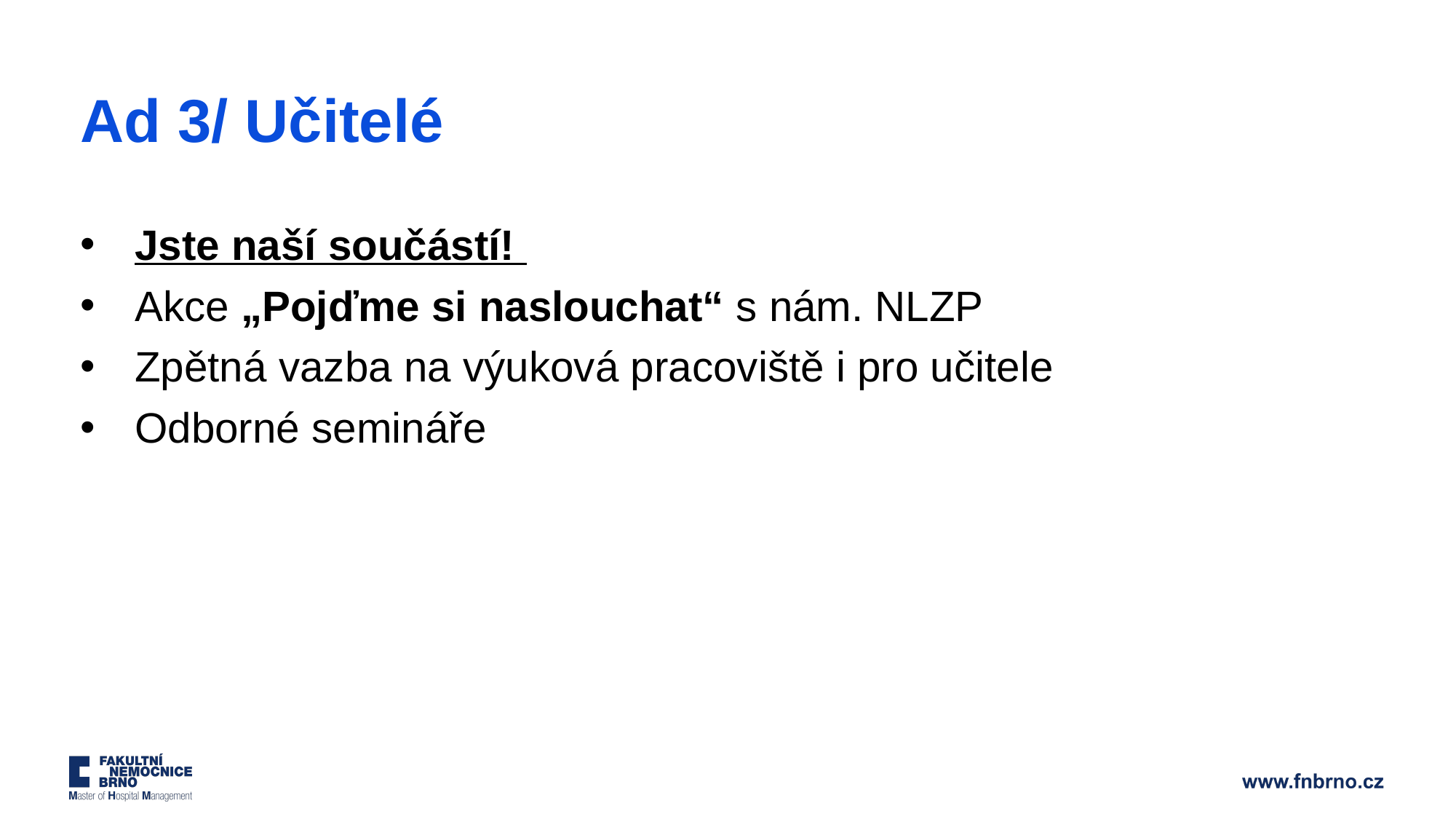

# Ad 3/ Učitelé
Jste naší součástí!
Akce „Pojďme si naslouchat“ s nám. NLZP
Zpětná vazba na výuková pracoviště i pro učitele
Odborné semináře